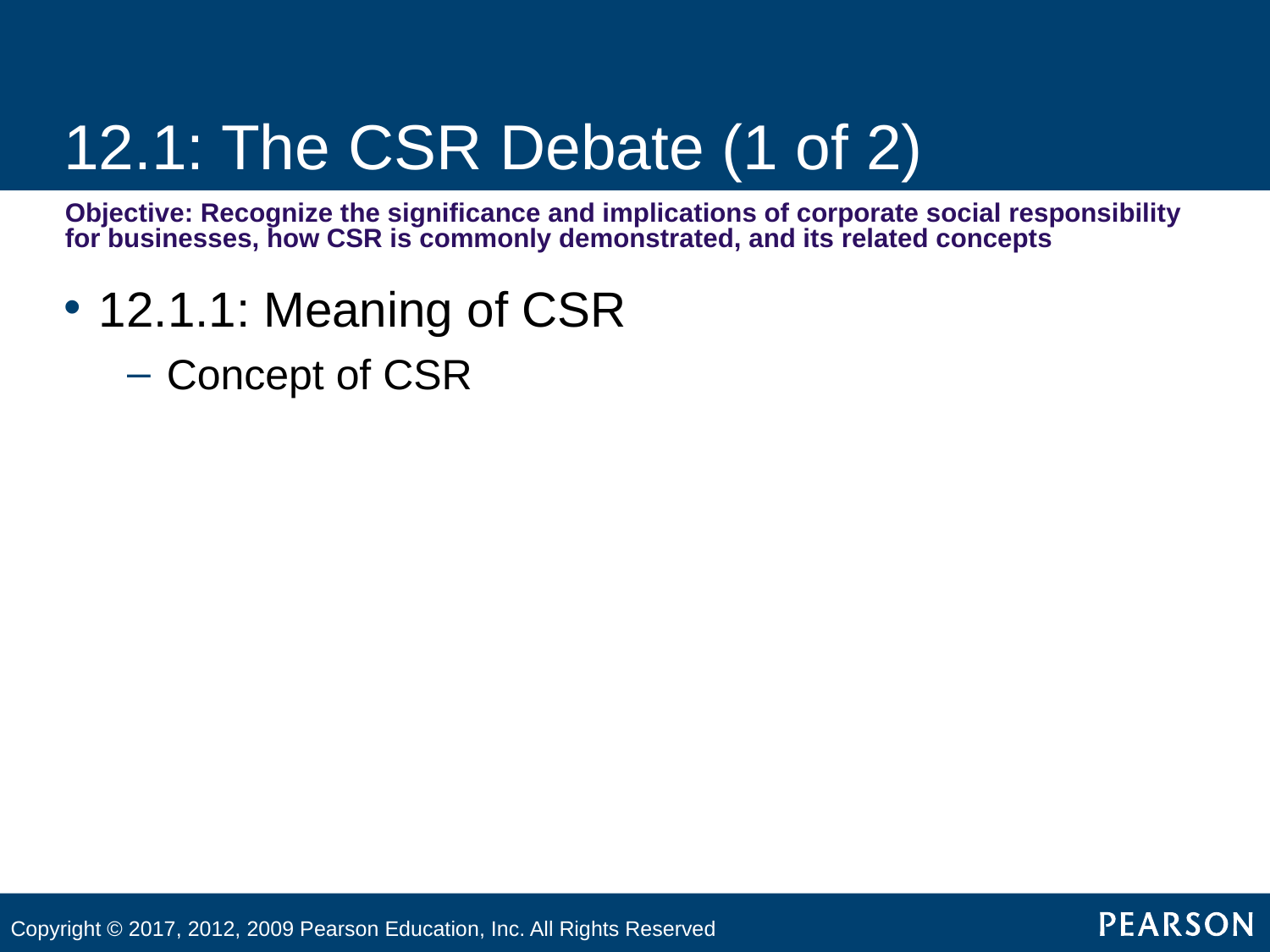

# 12.1: The CSR Debate (1 of 2)
Objective: Recognize the significance and implications of corporate social responsibility for businesses, how CSR is commonly demonstrated, and its related concepts

12.1.1: Meaning of CSR
Concept of CSR
Copyright © 2017, 2012, 2009 Pearson Education, Inc. All Rights Reserved